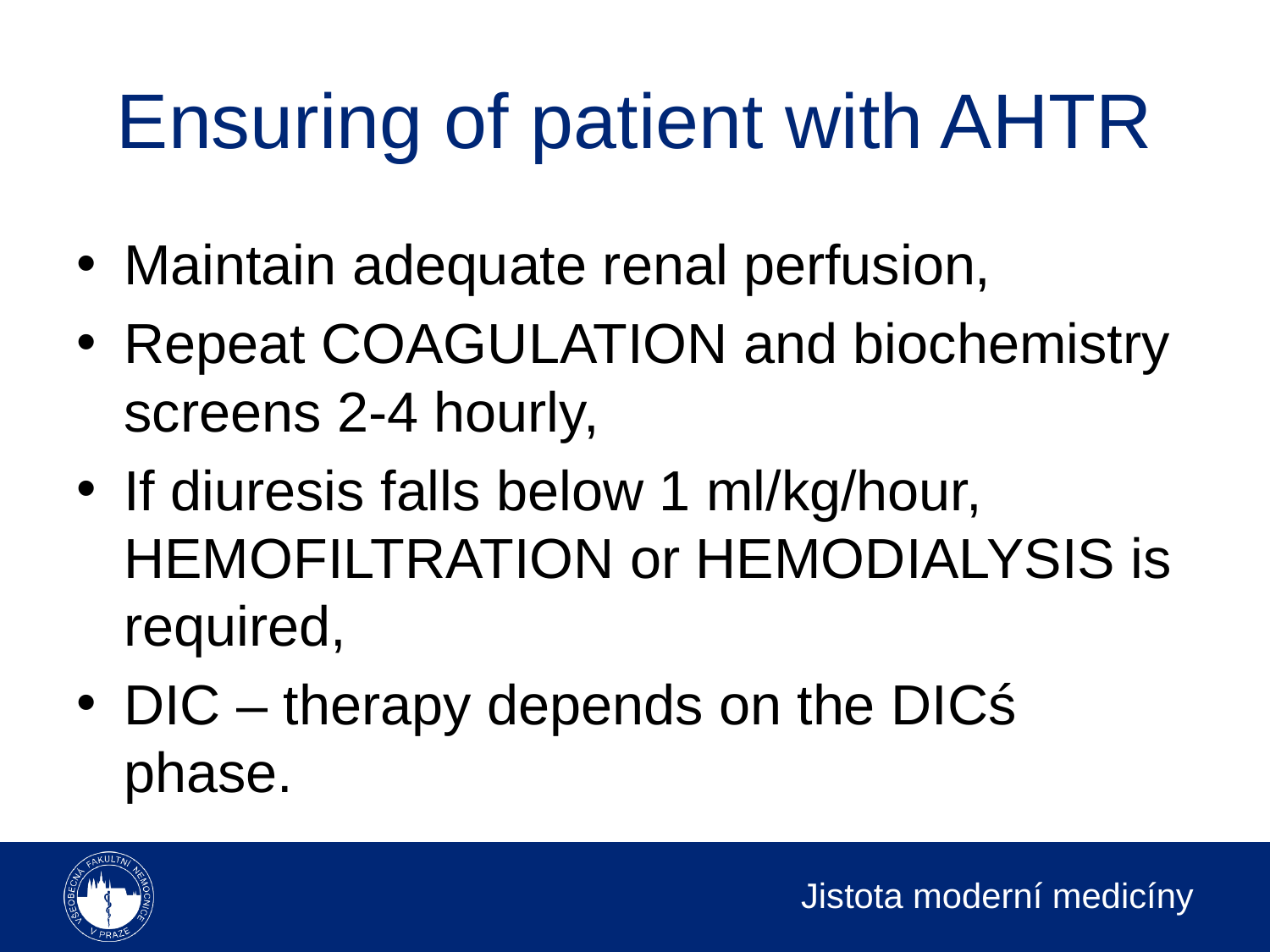

# Ensuring of patient with AHTR
Maintain adequate renal perfusion,
Repeat COAGULATION and biochemistry screens 2-4 hourly,
If diuresis falls below 1 ml/kg/hour, HEMOFILTRATION or HEMODIALYSIS is required,
DIC – therapy depends on the DICś phase.